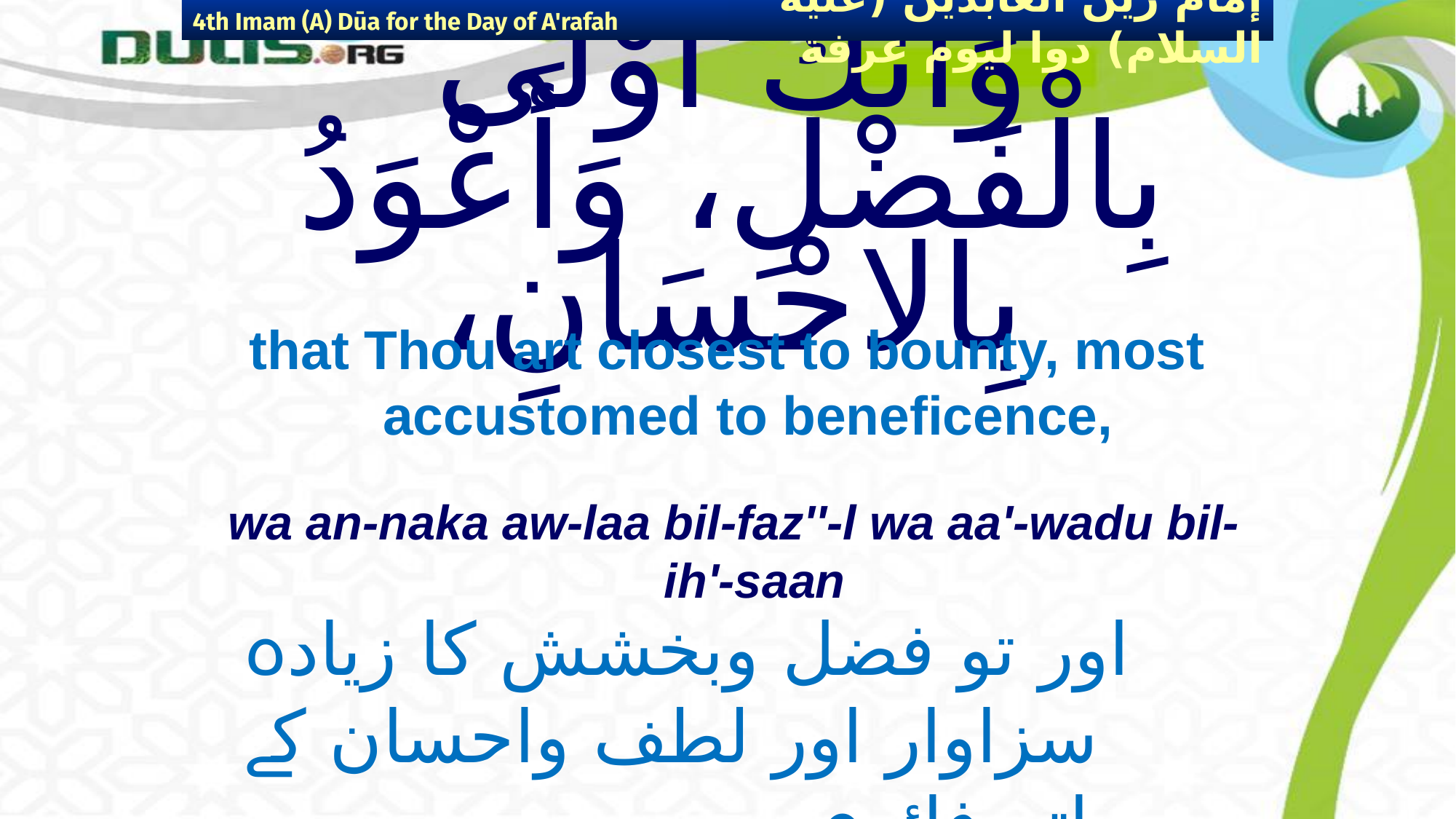

4th Imam (A) Dūa for the Day of A'rafah
إمام زين العابدين (عليه السلام) دوا ليوم عرفة
# وَأَنَّكَ أَوْلَى بِالْفَضْلِ، وَأَعْوَدُ بِالاحْسَانِ،
that Thou art closest to bounty, most accustomed to beneficence,
wa an-naka aw-laa bil-faz''-l wa aa'-wadu bil-ih'-saan
اور تو فضل وبخشش کا زیادہ سزاوار اور لطف واحسان کے
                         ساتھ فائدہ رساں